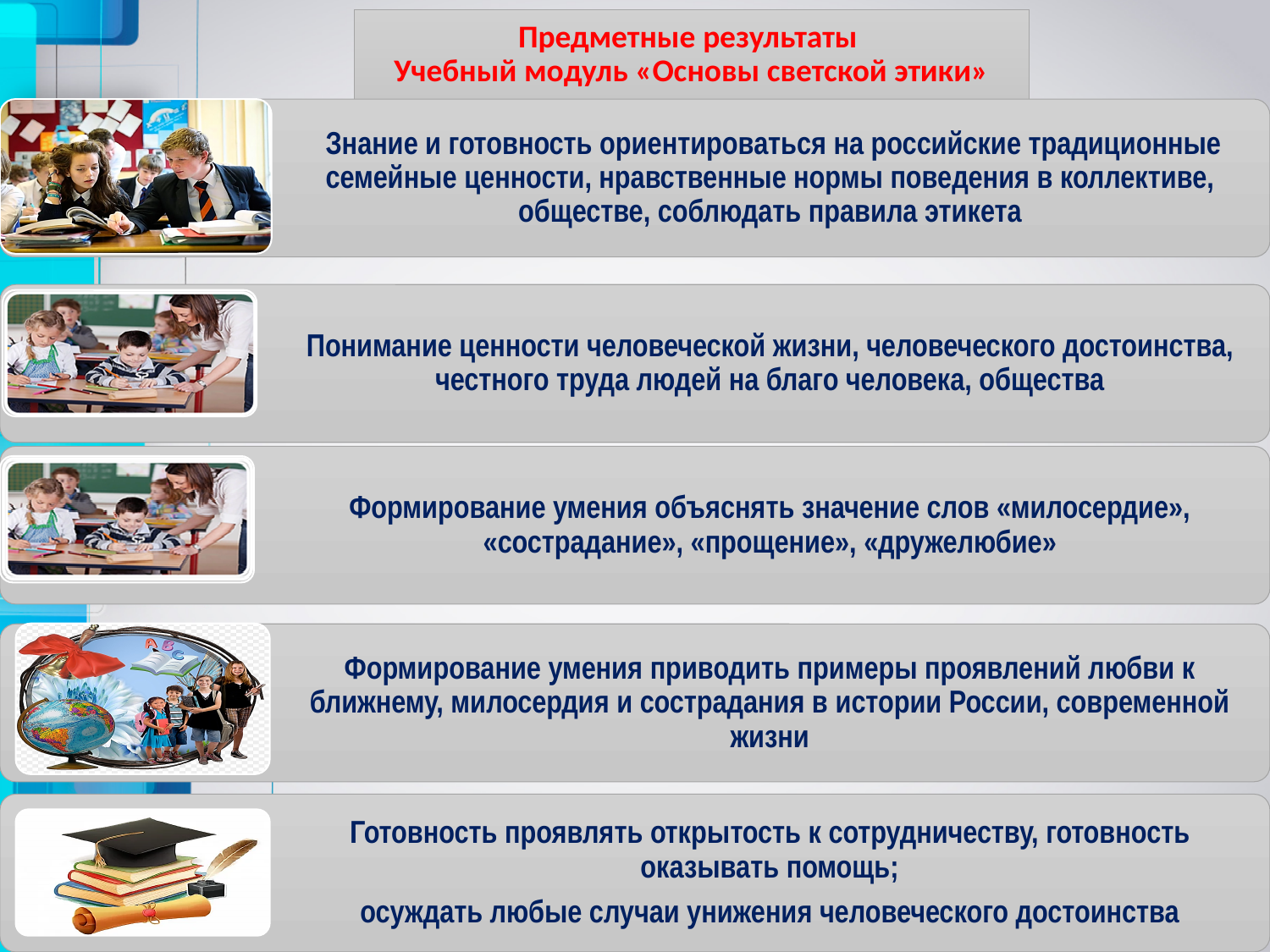

# Предметные результаты Учебный модуль «Основы светской этики»
 Знание и готовность ориентироваться на российские традиционные семейные ценности, нравственные нормы поведения в коллективе, обществе, соблюдать правила этикета
Понимание ценности человеческой жизни, человеческого достоинства, честного труда людей на благо человека, общества
Формирование умения объяснять значение слов «милосердие», «сострадание», «прощение», «дружелюбие»
Формирование умения приводить примеры проявлений любви к ближнему, милосердия и сострадания в истории России, современной жизни
Готовность проявлять открытость к сотрудничеству, готовность оказывать помощь;
 осуждать любые случаи унижения человеческого достоинства